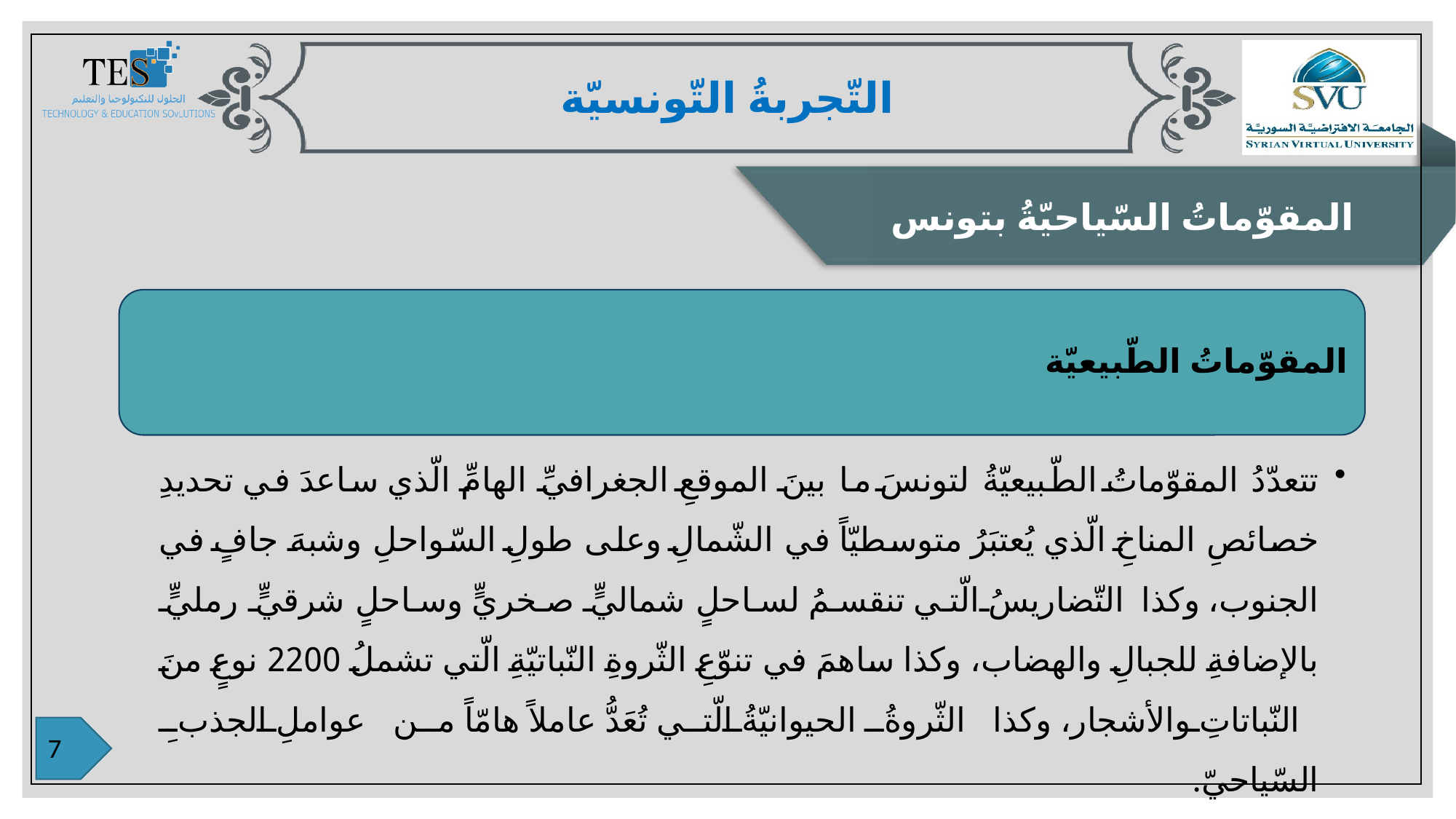

التّجربةُ التّونسيّة
المقوّماتُ السّياحيّةُ بتونس
المقوّماتُ الطّبيعيّة
تتعدّدُ المقوّماتُ الطّبيعيّةُ لتونسَ ما بينَ الموقعِ الجغرافيِّ الهامِّ الّذي ساعدَ في تحديدِ خصائصِ المناخِ الّذي يُعتبَرُ متوسطيّاً في الشّمالِ وعلى طولِ السّواحلِ وشبهَ جافٍ في الجنوب، وكذا التّضاريسُ الّتي تنقسمُ لساحلٍ شماليٍّ صخريٍّ وساحلٍ شرقيٍّ رمليٍّ بالإضافةِ للجبالِ والهضاب، وكذا ساهمَ في تنوّعِ الثّروةِ النّباتيّةِ الّتي تشملُ 2200 نوعٍ منَ النّباتاتِ والأشجار، وكذا الثّروةُ الحيوانيّةُ الّتي تُعَدُّ عاملاً هامّاً من عواملِ الجذبِ السّياحيّ.